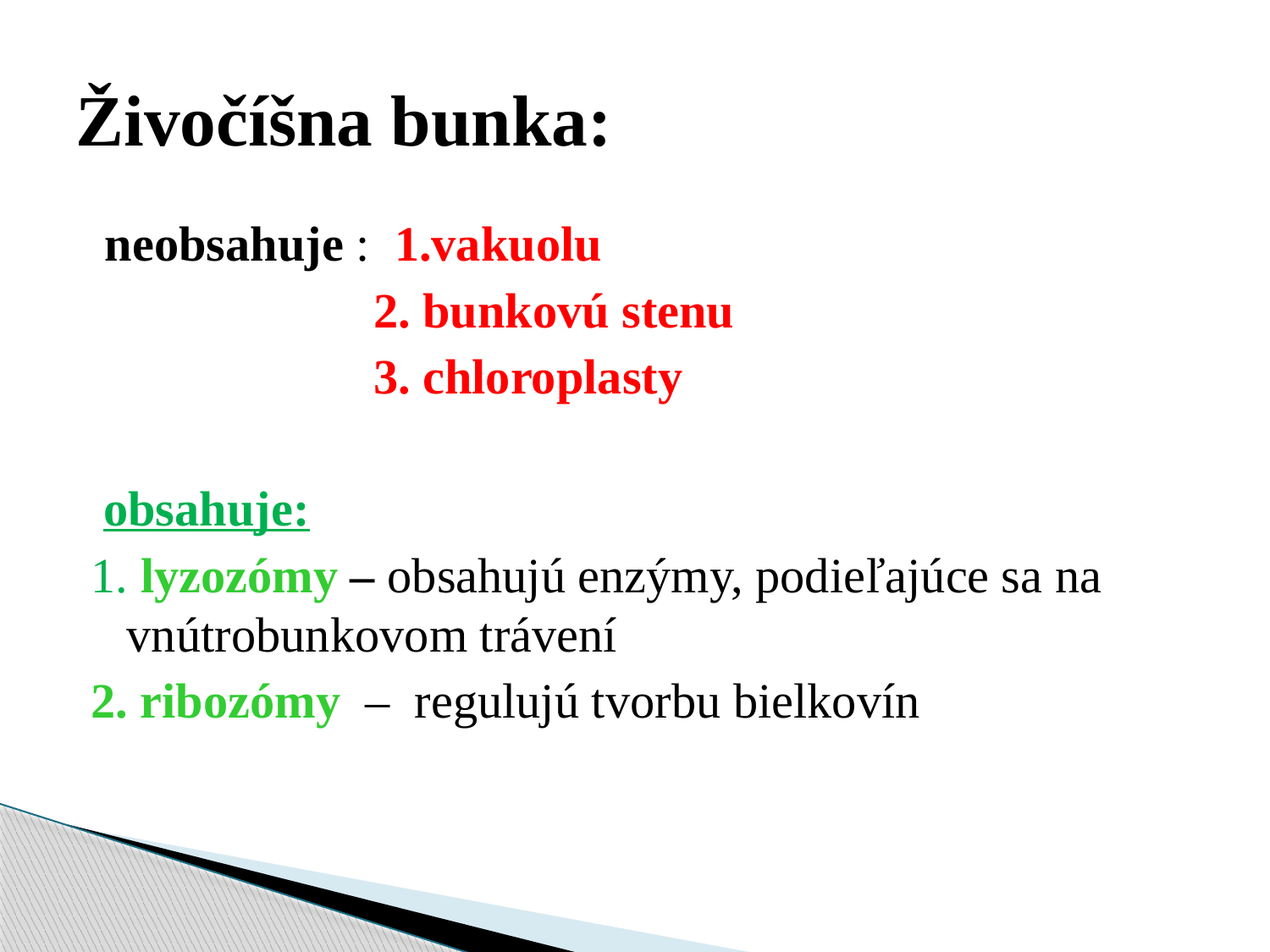

# Živočíšna bunka:
 neobsahuje :  1.vakuolu
                       2. bunkovú stenu
                       3. chloroplasty

 obsahuje:
1. lyzozómy – obsahujú enzýmy, podieľajúce sa na vnútrobunkovom trávení
2. ribozómy  –  regulujú tvorbu bielkovín